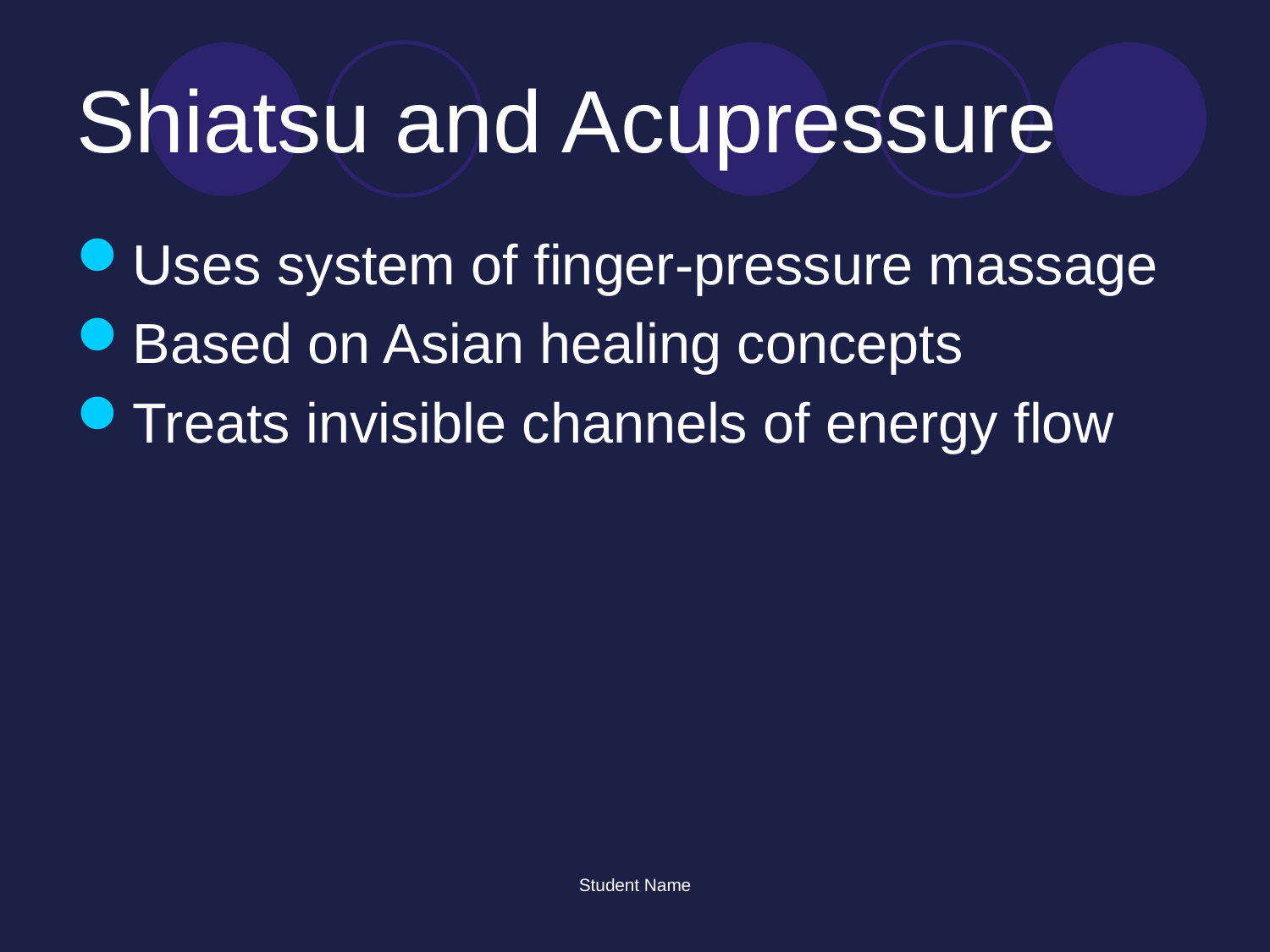

# Shiatsu and Acupressure
Uses system of finger-pressure massage
Based on Asian healing concepts
Treats invisible channels of energy flow
Student Name